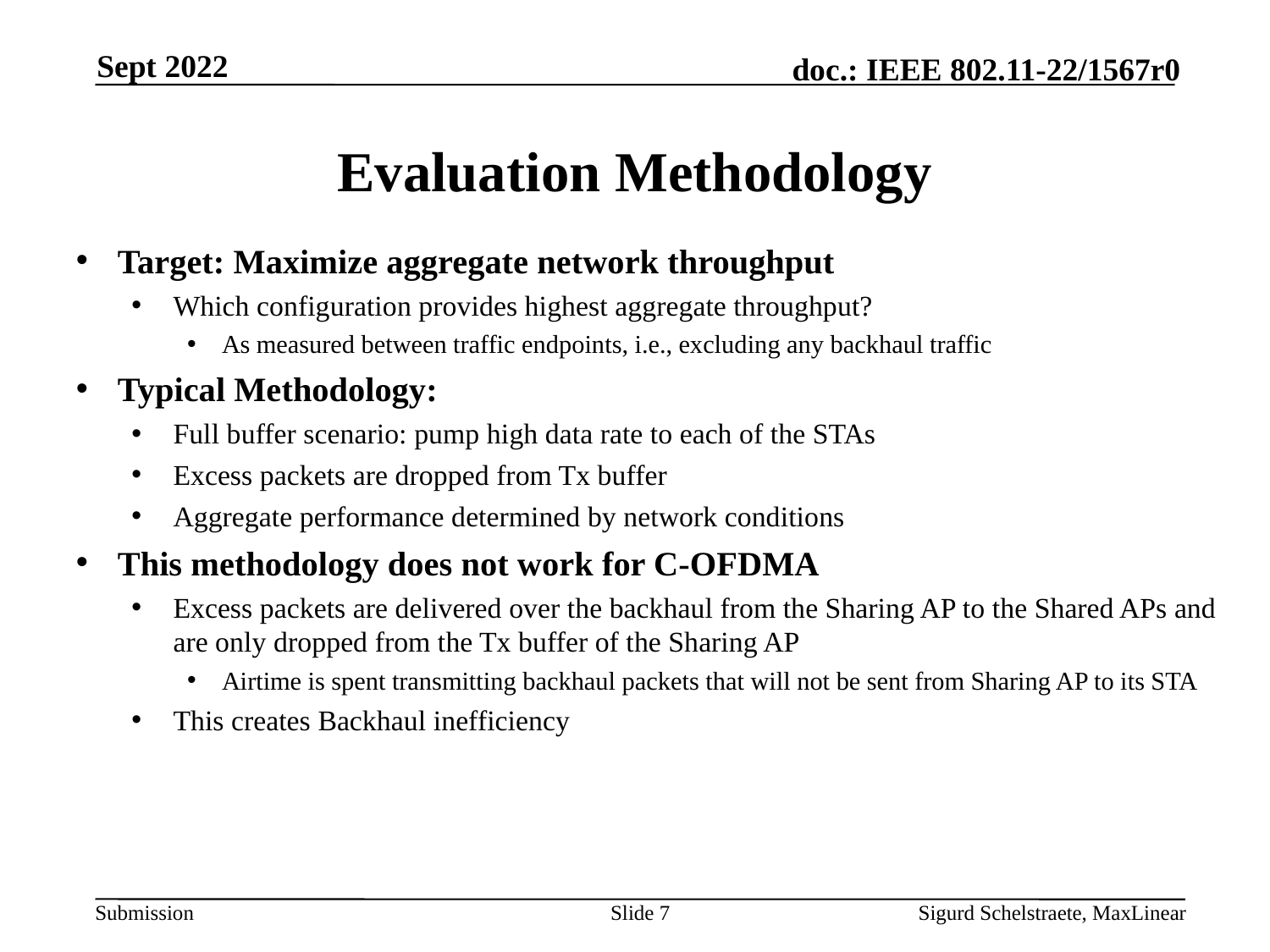

Sept 2022
# Evaluation Methodology
Target: Maximize aggregate network throughput
Which configuration provides highest aggregate throughput?
As measured between traffic endpoints, i.e., excluding any backhaul traffic
Typical Methodology:
Full buffer scenario: pump high data rate to each of the STAs
Excess packets are dropped from Tx buffer
Aggregate performance determined by network conditions
This methodology does not work for C-OFDMA
Excess packets are delivered over the backhaul from the Sharing AP to the Shared APs and are only dropped from the Tx buffer of the Sharing AP
Airtime is spent transmitting backhaul packets that will not be sent from Sharing AP to its STA
This creates Backhaul inefficiency

7
Sigurd Schelstraete, MaxLinear